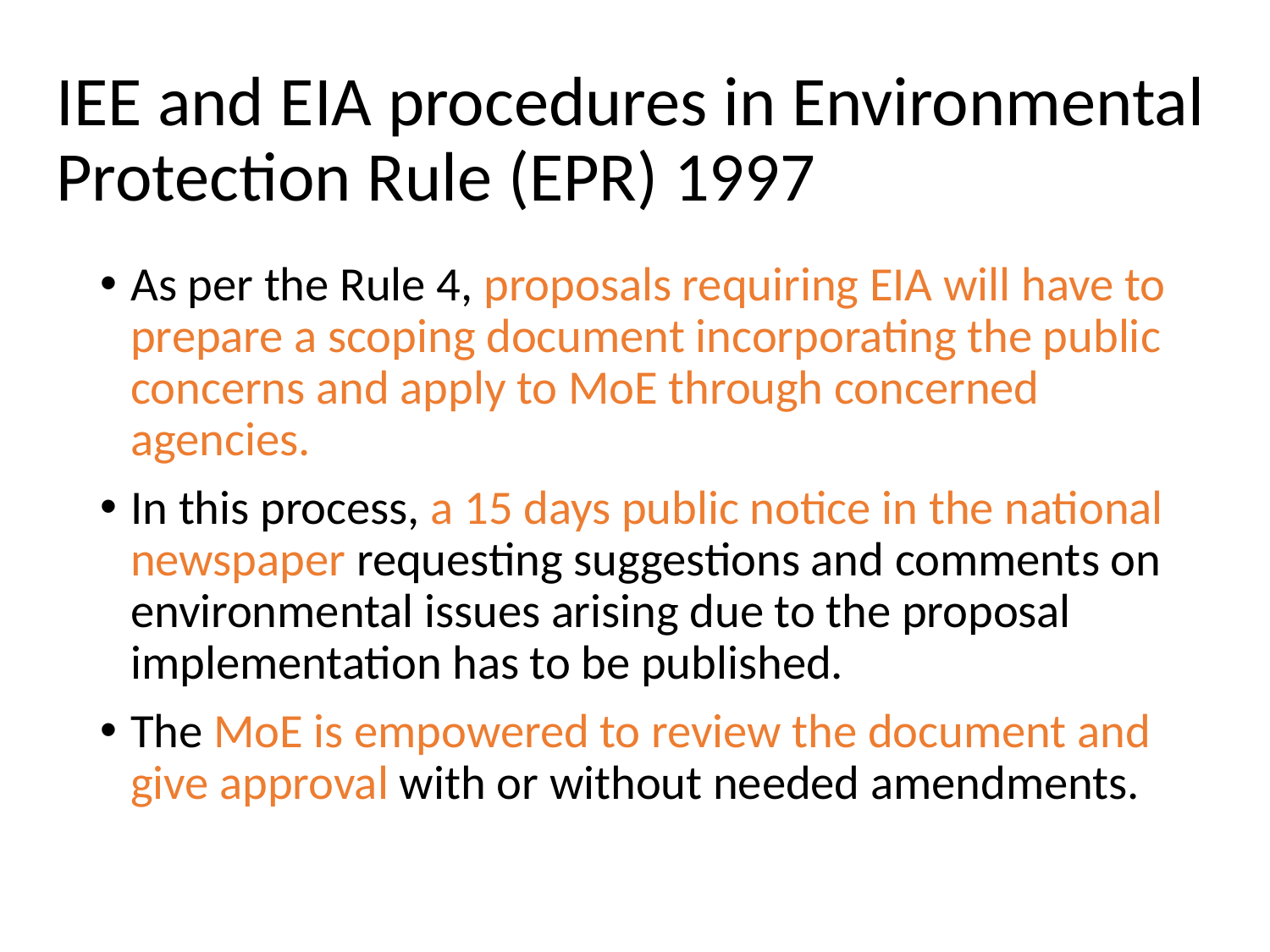

# IEE and EIA procedures in Environmental Protection Rule (EPR) 1997
As per the Rule 4, proposals requiring EIA will have to prepare a scoping document incorporating the public concerns and apply to MoE through concerned agencies.
In this process, a 15 days public notice in the national newspaper requesting suggestions and comments on environmental issues arising due to the proposal implementation has to be published.
The MoE is empowered to review the document and give approval with or without needed amendments.